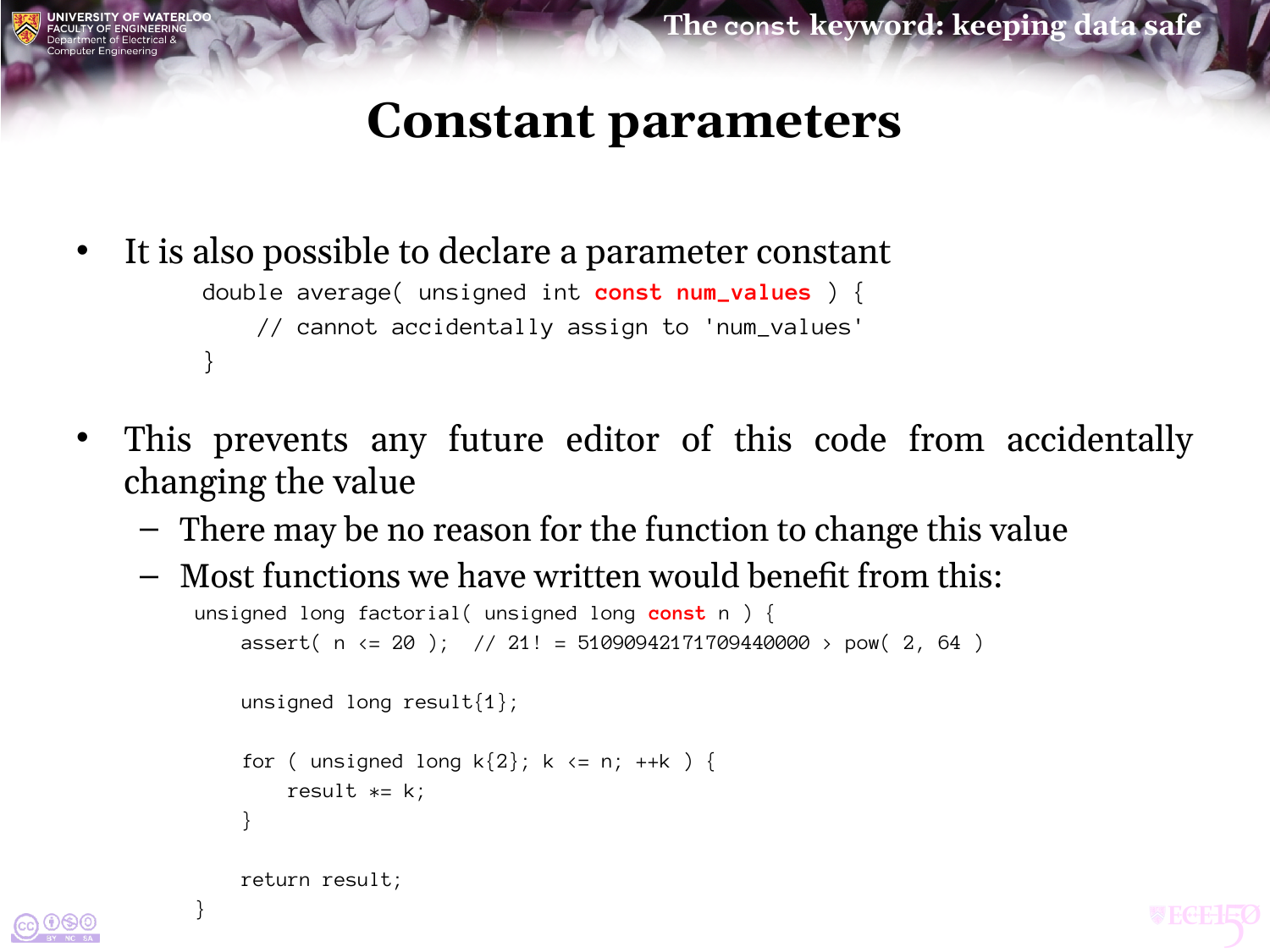

# Constant parameters
It is also possible to declare a parameter constant
	double average( unsigned int const num_values ) {
	    // cannot accidentally assign to 'num_values'
	}

This prevents any future editor of this code from accidentally changing the value
There may be no reason for the function to change this value
Most functions we have written would benefit from this:
unsigned long factorial( unsigned long const n ) {
    assert( n <= 20 );  // 21! = 51090942171709440000 > pow( 2, 64 )

    unsigned long result{1};

    for ( unsigned long k{2}; k <= n; ++k ) {
        result *= k;
    }

    return result;
}